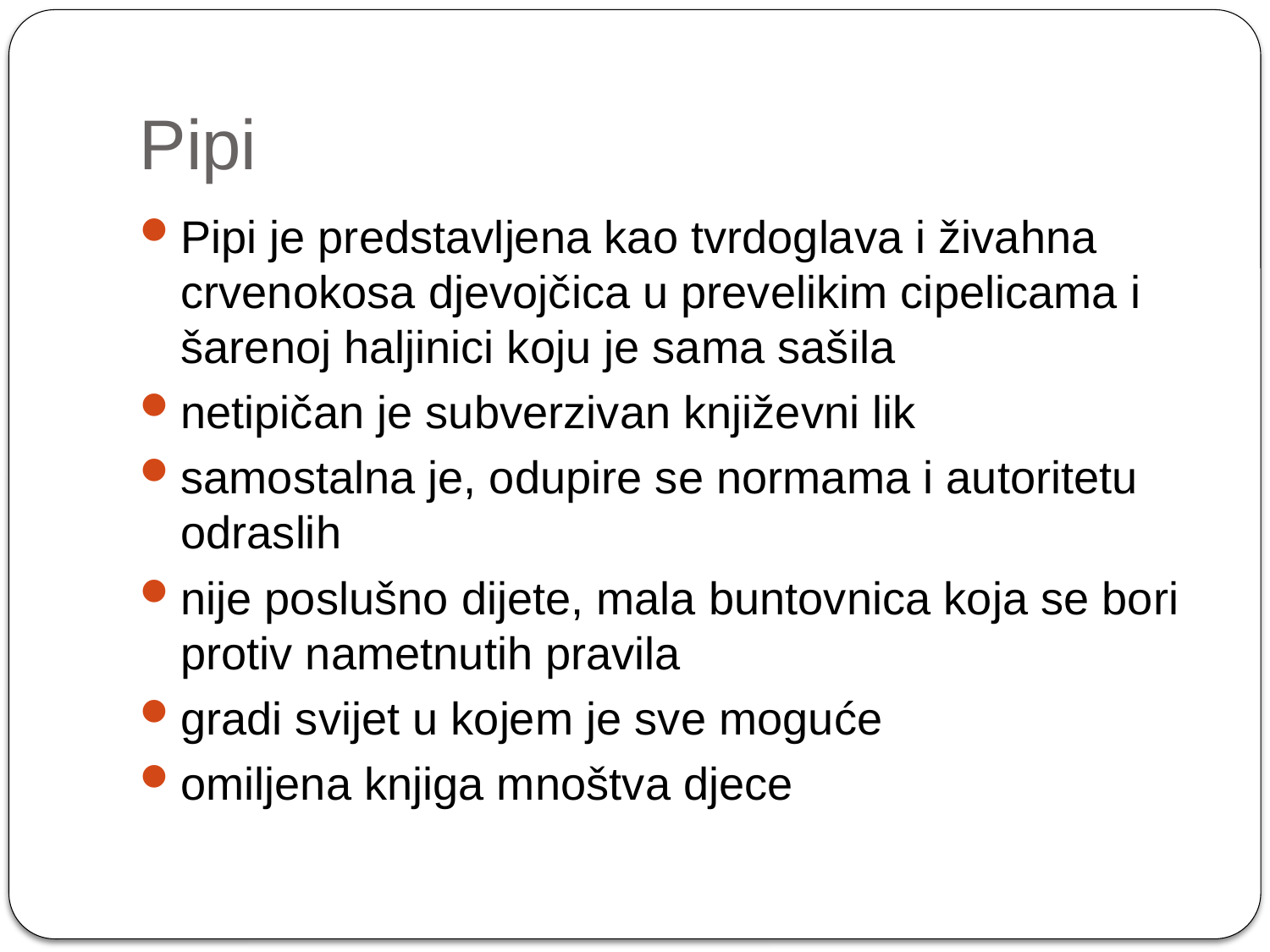

# Pipi
Pipi je predstavljena kao tvrdoglava i živahna crvenokosa djevojčica u prevelikim cipelicama i šarenoj haljinici koju je sama sašila
netipičan je subverzivan književni lik
samostalna je, odupire se normama i autoritetu odraslih
nije poslušno dijete, mala buntovnica koja se bori protiv nametnutih pravila
gradi svijet u kojem je sve moguće
omiljena knjiga mnoštva djece